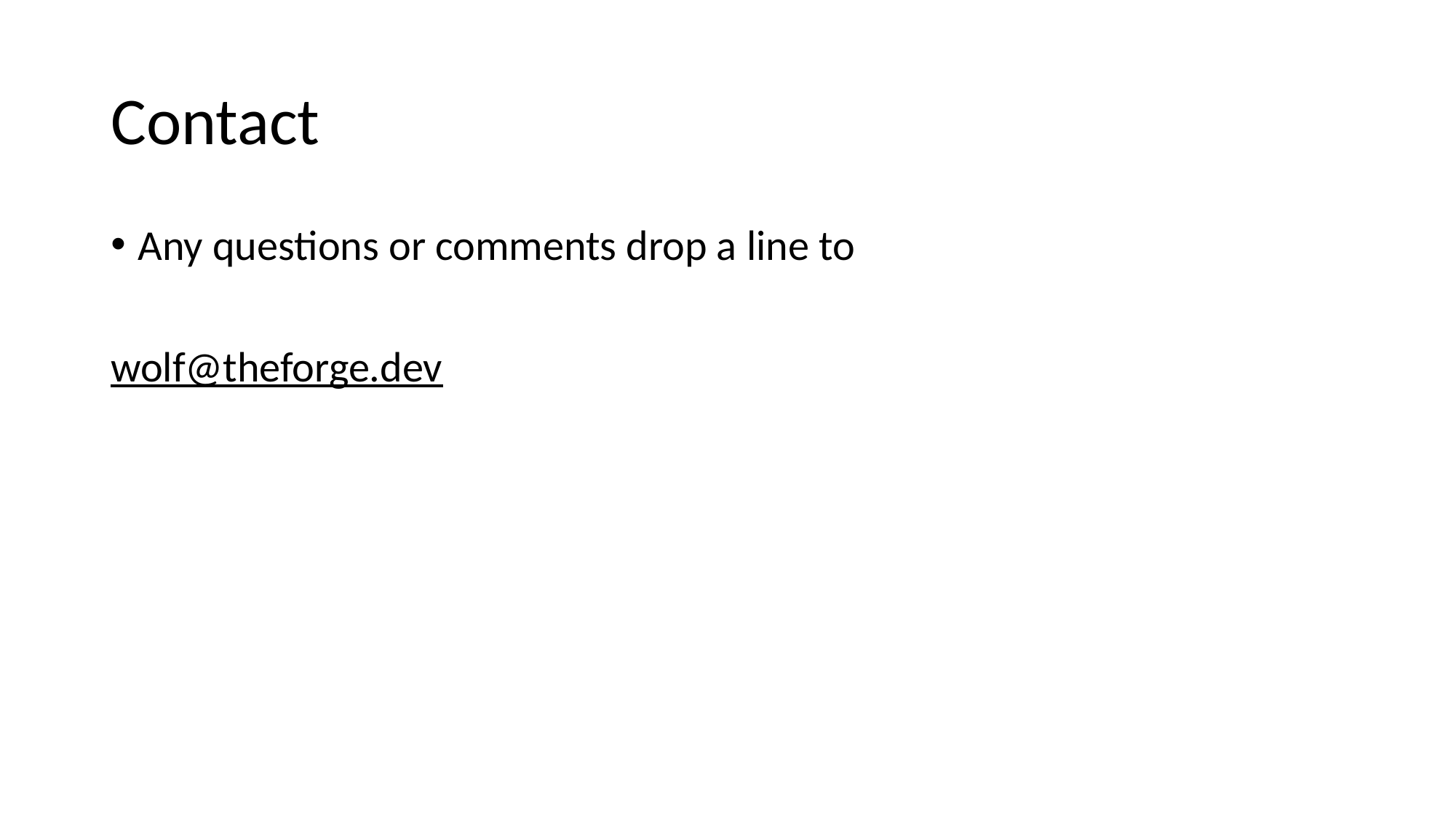

# Contact
Any questions or comments drop a line to

wolf@theforge.dev